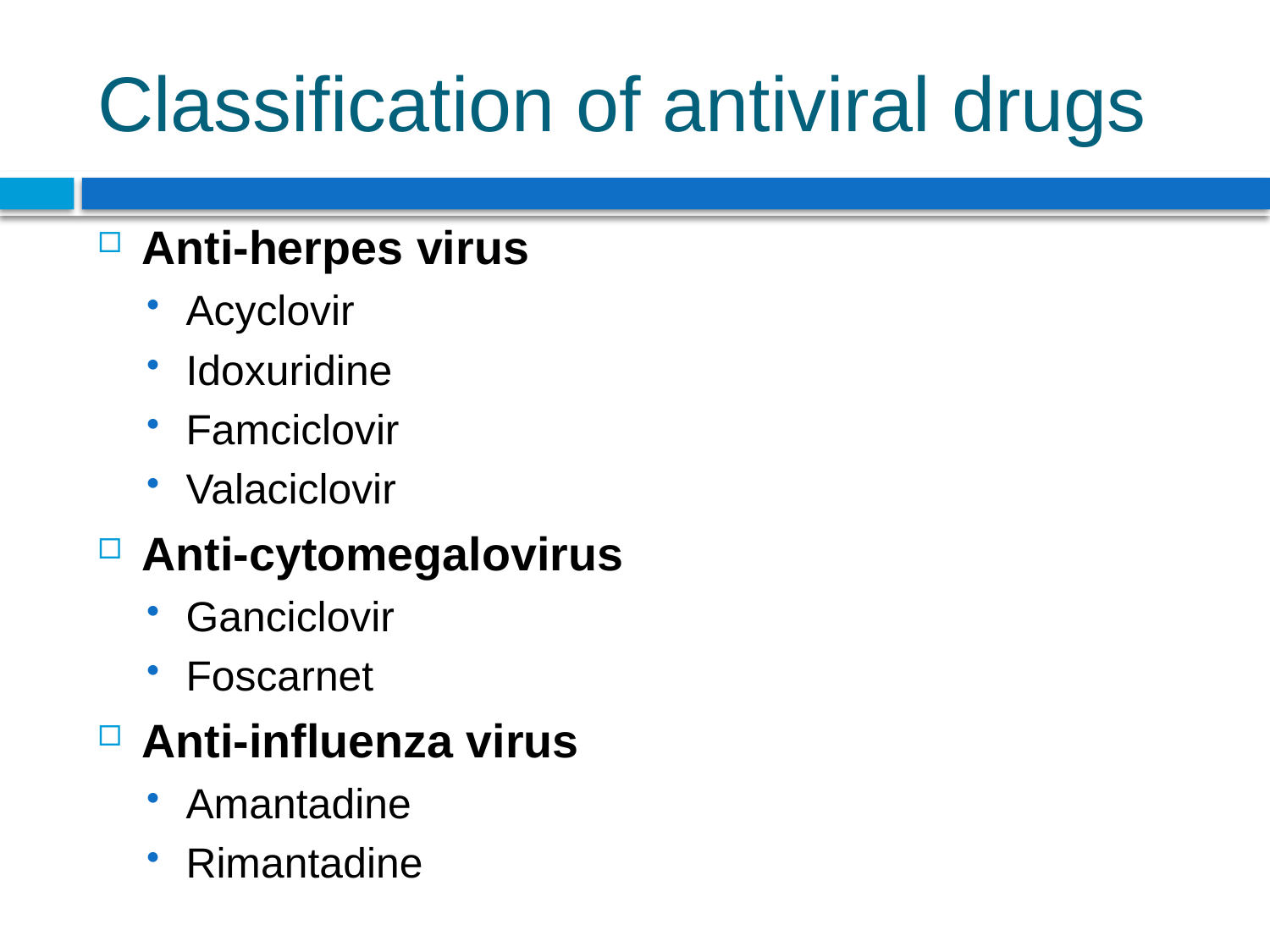

# Classification of antiviral drugs
Anti-herpes virus
Acyclovir
Idoxuridine
Famciclovir
Valaciclovir
Anti-cytomegalovirus
Ganciclovir
Foscarnet
Anti-influenza virus
Amantadine
Rimantadine